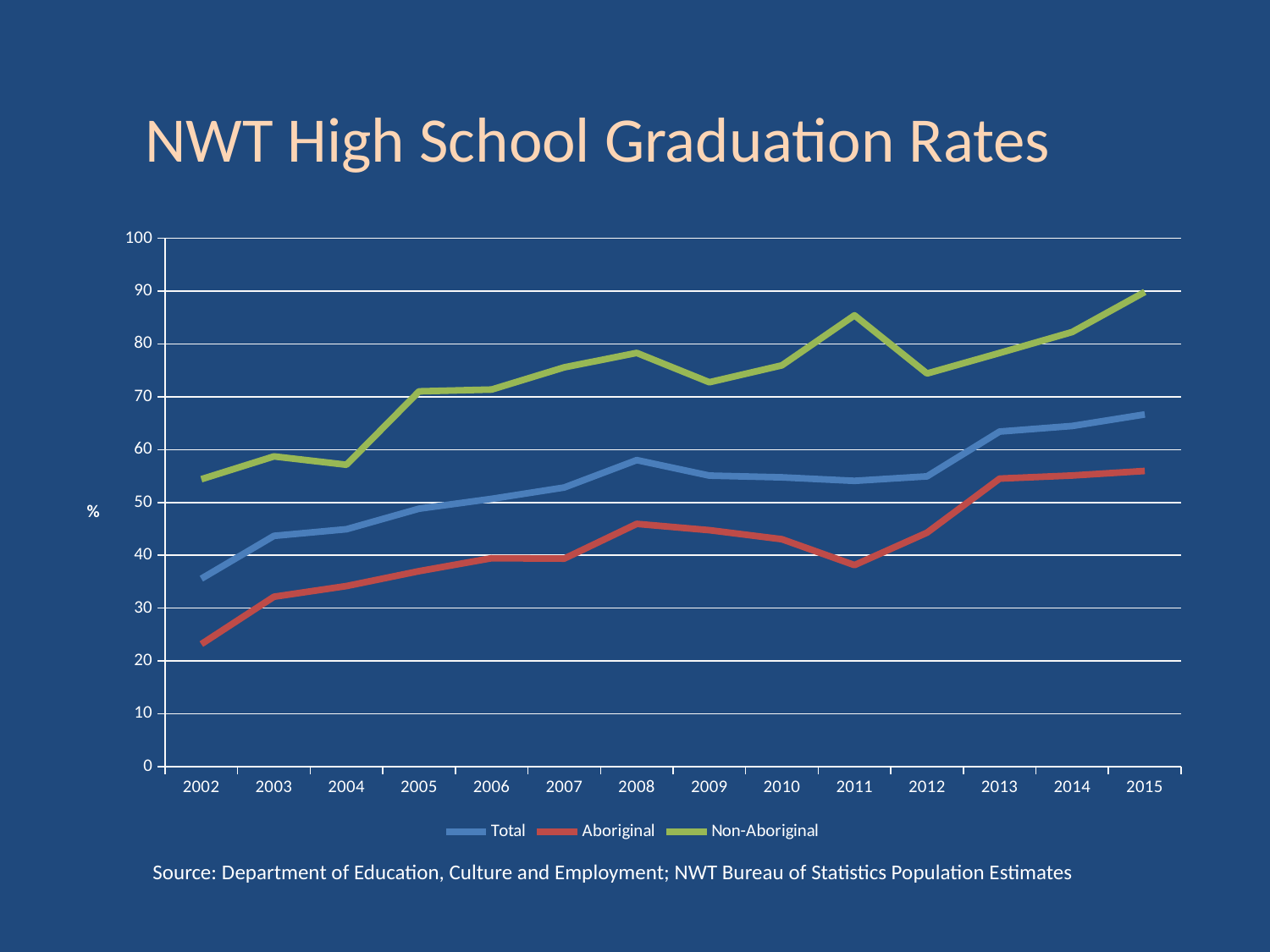

NWT High School Graduation Rates

### Chart

| Category | Total | Aboriginal | Non-Aboriginal |
|---|---|---|---|
| 2002 | 35.56851311953353 | 23.18840579710145 | 54.41176470588233 |
| 2003 | 43.67283950617284 | 32.1525885558583 | 58.71886120996441 |
| 2004 | 44.94047619047619 | 34.1736694677871 | 57.14285714285714 |
| 2005 | 48.82758620689654 | 36.99788583509514 | 71.03174603174604 |
| 2006 | 50.69060773480663 | 39.44562899786781 | 71.37254901960783 |
| 2007 | 52.8409090909091 | 39.36651583710408 | 75.57251908396947 |
| 2008 | 58.0246913580247 | 45.95185995623631 | 78.30882352941177 |
| 2009 | 55.08905852417303 | 44.75806451612903 | 72.75862068965517 |
| 2010 | 54.75543478260868 | 43.0379746835443 | 75.95419847328245 |
| 2011 | 54.09836065573771 | 38.14432989690722 | 85.42510121457487 |
| 2012 | 54.95118549511854 | 44.27645788336932 | 74.40944881889763 |
| 2013 | 63.42525399129173 | 54.52436194895592 | 78.29457364341086 |
| 2014 | 64.4846796657382 | 55.1063829787234 | 82.25806451612902 |
| 2015 | 66.66666666666664 | 55.9718969555035 | 89.84771573604061 |
Source: Department of Education, Culture and Employment; NWT Bureau of Statistics Population Estimates